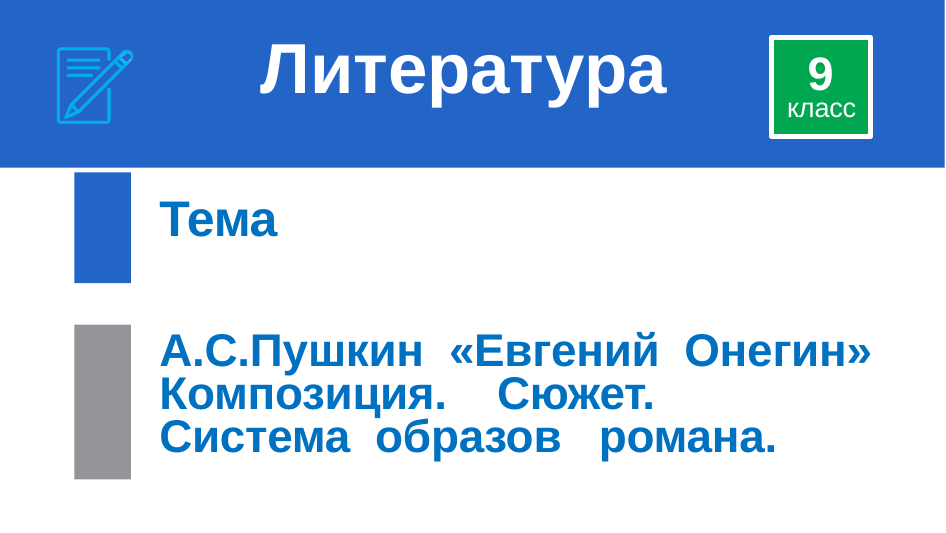

# Литература

9

класс

Тема

А.С.Пушкин  «Евгений  Онегин»
Композиция.    Сюжет.
Система  образов   романа.